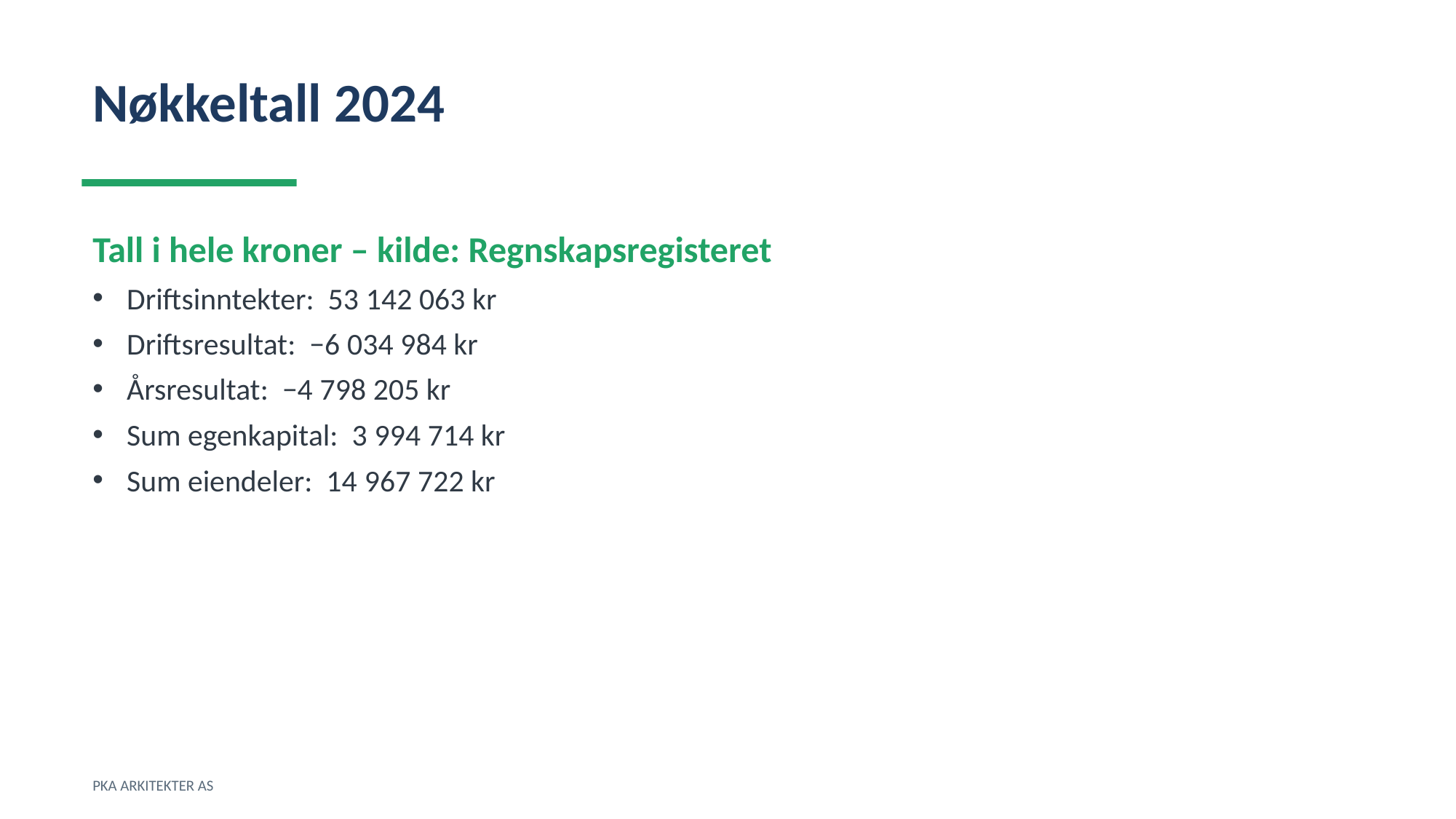

Nøkkeltall 2024

Tall i hele kroner – kilde: Regnskapsregisteret
Driftsinntekter:  53 142 063 kr
Driftsresultat:  −6 034 984 kr
Årsresultat:  −4 798 205 kr
Sum egenkapital:  3 994 714 kr
Sum eiendeler:  14 967 722 kr
PKA ARKITEKTER AS